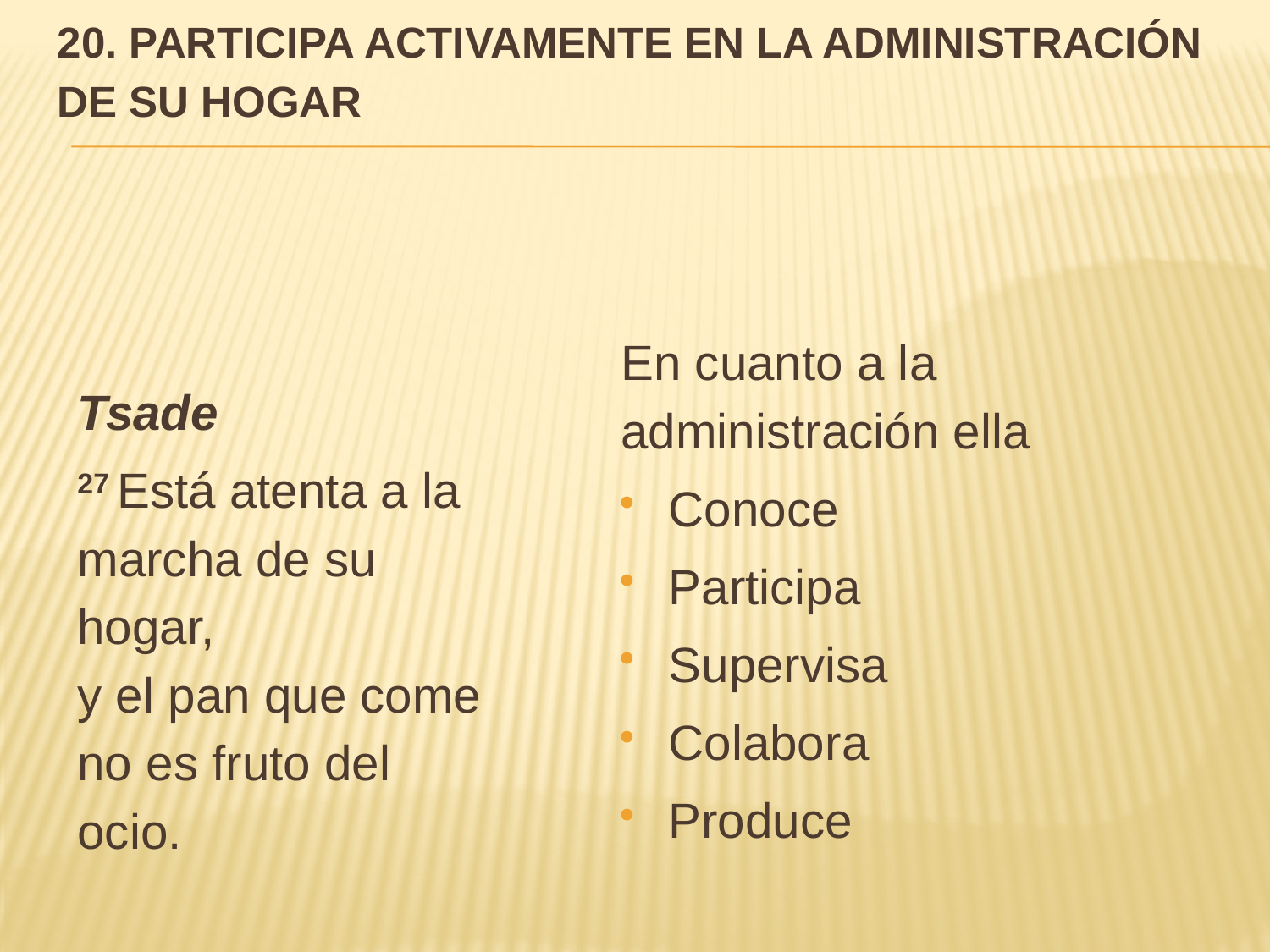

# 20. Participa activamente en la administración de su hogar
En cuanto a la administración ella
Conoce
Participa
Supervisa
Colabora
Produce

Tsade
27 Está atenta a la marcha de su hogar,
y el pan que come no es fruto del ocio.